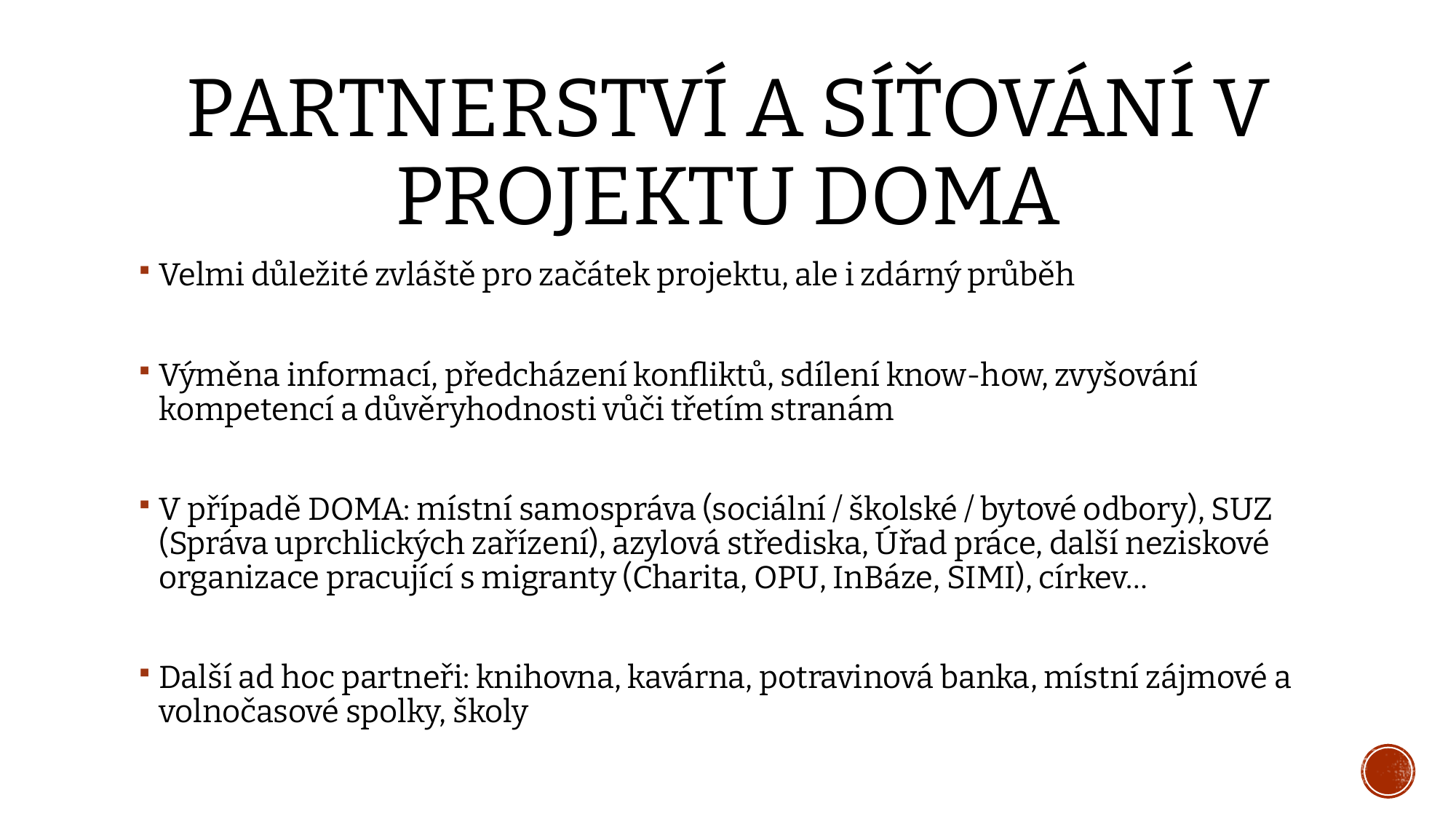

# Partnerství a síťování v projektu doma
Velmi důležité zvláště pro začátek projektu, ale i zdárný průběh

Výměna informací, předcházení konfliktů, sdílení know-how, zvyšování kompetencí a důvěryhodnosti vůči třetím stranám

V případě DOMA: místní samospráva (sociální / školské / bytové odbory), SUZ (Správa uprchlických zařízení), azylová střediska, Úřad práce, další neziskové organizace pracující s migranty (Charita, OPU, InBáze, SIMI), církev…

Další ad hoc partneři: knihovna, kavárna, potravinová banka, místní zájmové a volnočasové spolky, školy